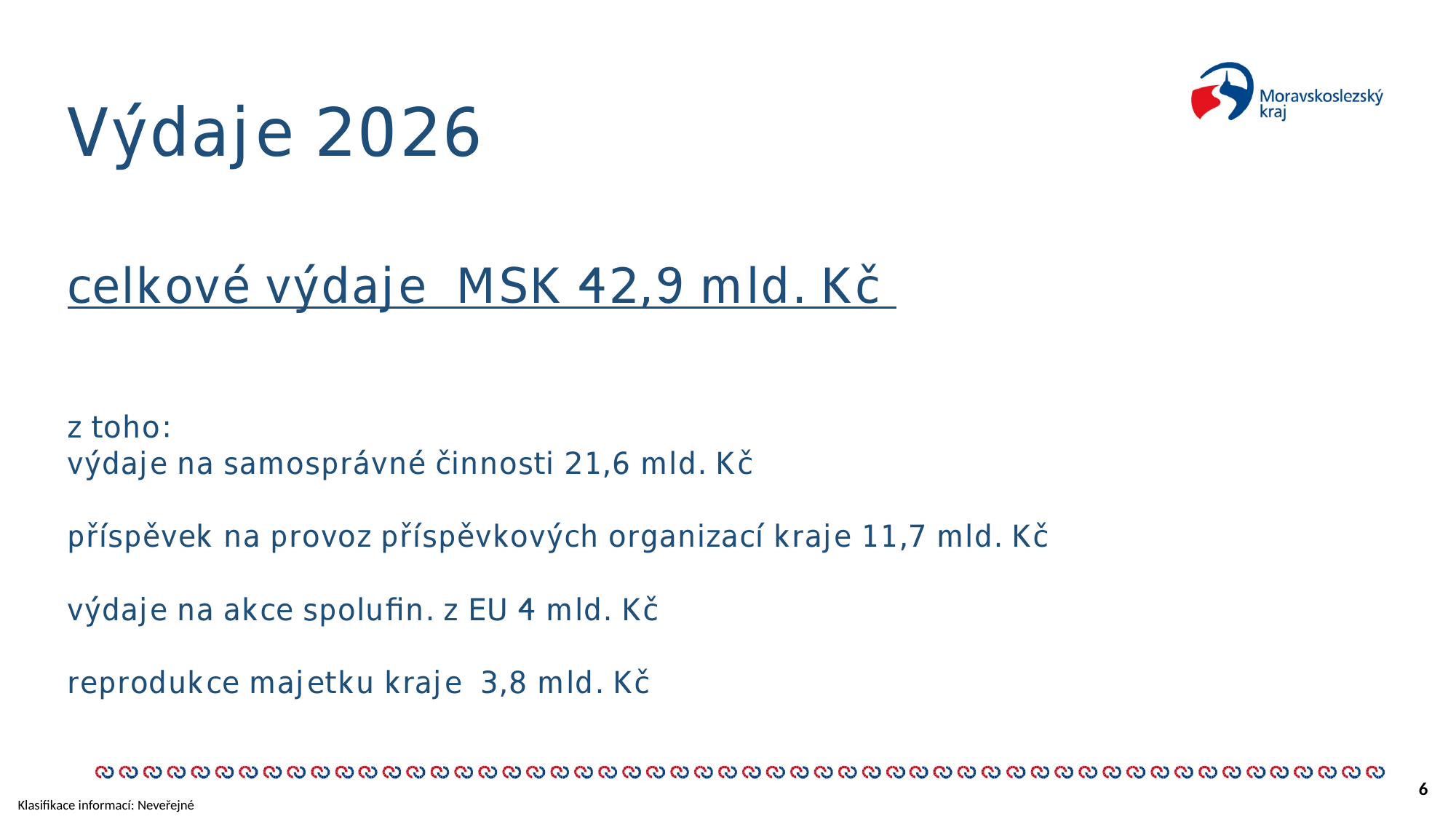

Výdaje 2026
celkové výdaje  MSK 42,9 mld. Kč

z toho:
výdaje na samosprávné činnosti 21,6 mld. Kč

příspěvek na provoz příspěvkových organizací kraje 11,7 mld. Kč

výdaje na akce spolufin. z EU 4 mld. Kč

reprodukce majetku kraje  3,8 mld. Kč
6